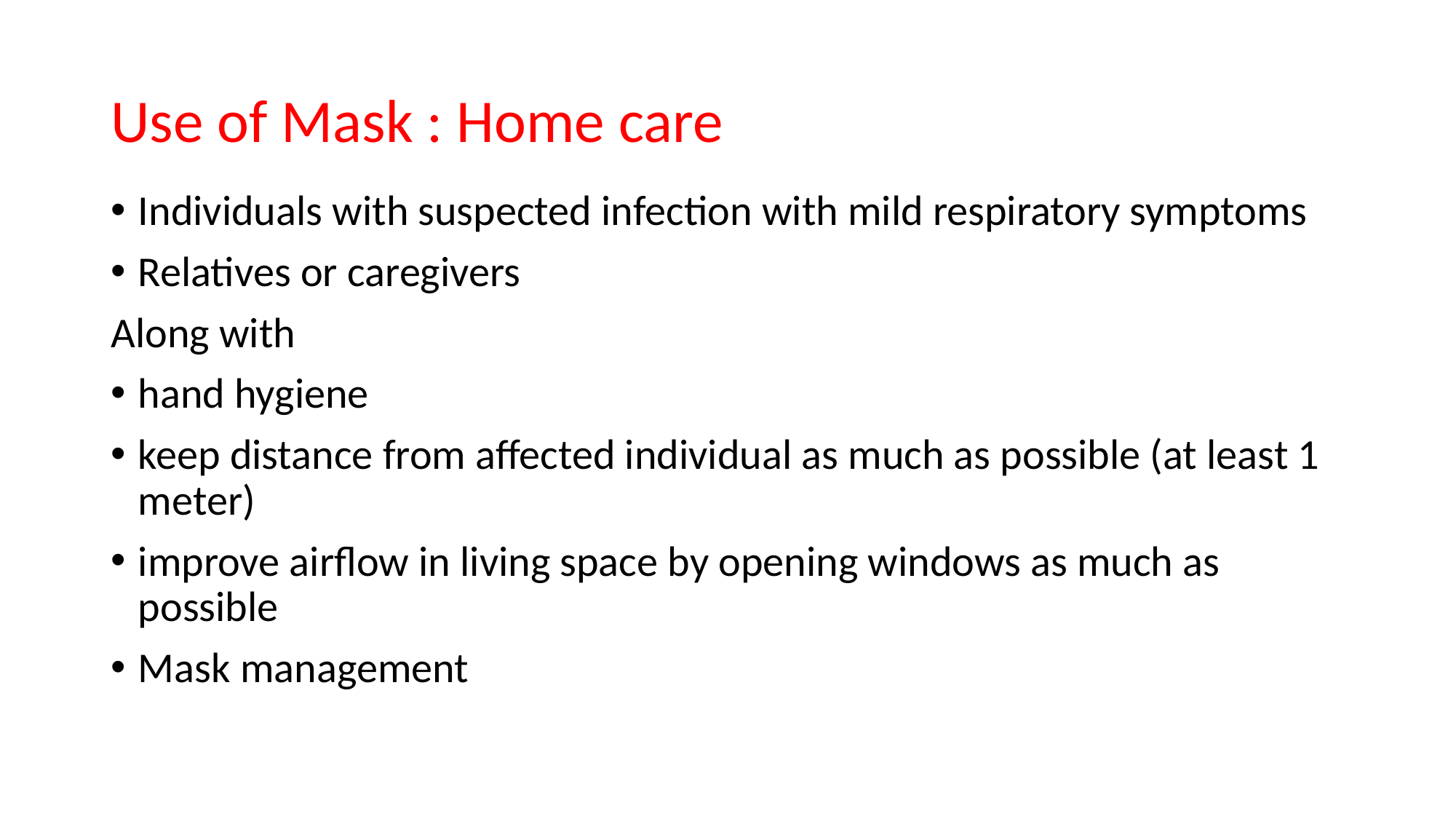

# Use of Mask : Home care
Individuals with suspected infection with mild respiratory symptoms
Relatives or caregivers
Along with
hand hygiene
keep distance from affected individual as much as possible (at least 1 meter)
improve airflow in living space by opening windows as much as possible
Mask management